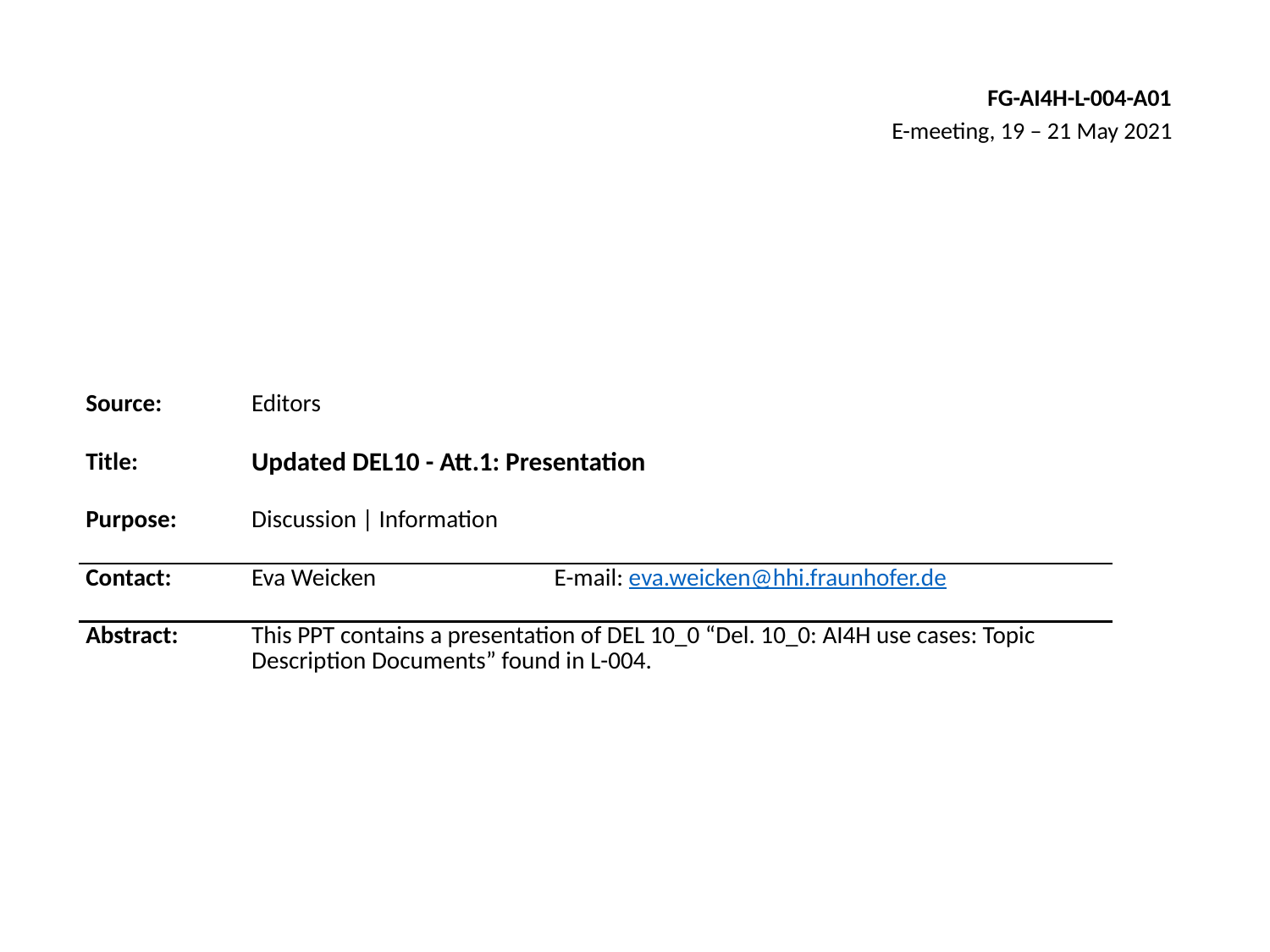

FG-AI4H-L-004-A01
E-meeting, 19 – 21 May 2021
| Source: | Editors |  |
| --- | --- | --- |
| Title: | Updated DEL10 - Att.1: Presentation |  |
| Purpose: | Discussion | Information |  |
| Contact: | Eva Weicken | E-mail: eva.weicken@hhi.fraunhofer.de |
| Abstract: | This PPT contains a presentation of DEL 10\_0 “Del. 10\_0: AI4H use cases: Topic Description Documents” found in L-004. |  |